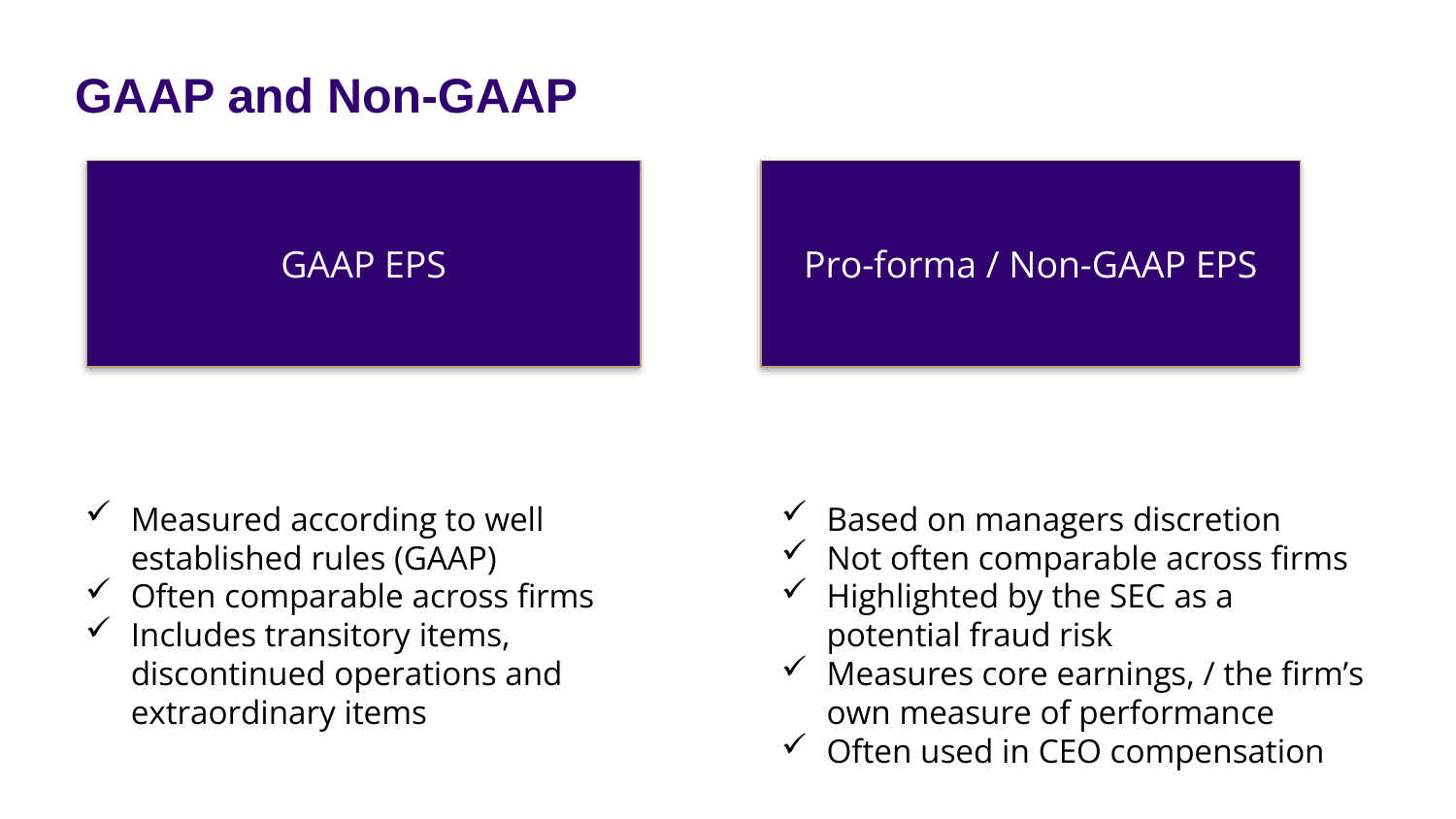

# GAAP and Non-GAAP
GAAP EPS
Pro-forma / Non-GAAP EPS
Measured according to well established rules (GAAP)
Often comparable across firms
Includes transitory items, discontinued operations and extraordinary items
Based on managers discretion
Not often comparable across firms
Highlighted by the SEC as a potential fraud risk
Measures core earnings, / the firm’s own measure of performance
Often used in CEO compensation